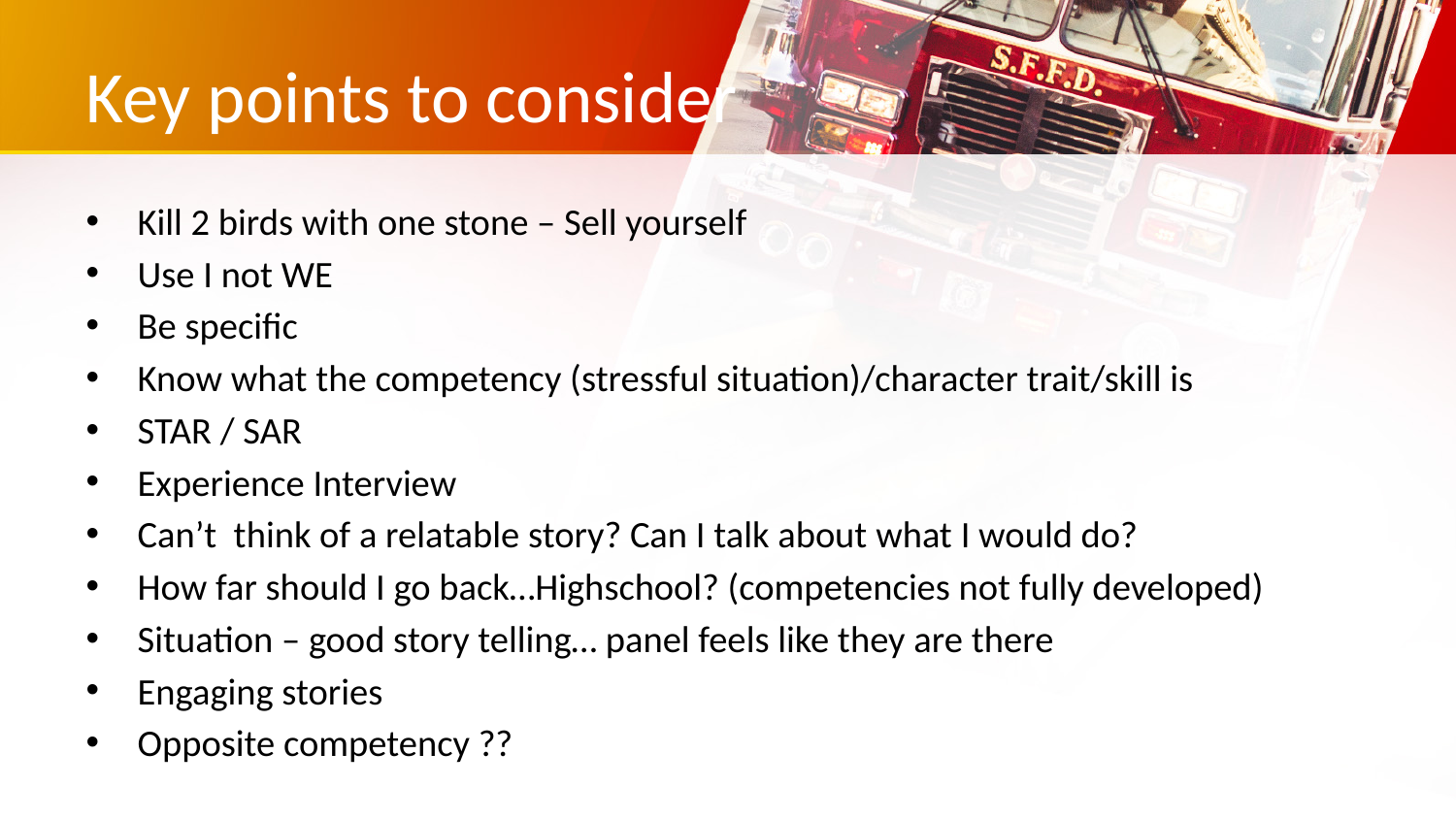

# Key points to consider
Kill 2 birds with one stone – Sell yourself
Use I not WE
Be specific
Know what the competency (stressful situation)/character trait/skill is
STAR / SAR
Experience Interview
Can’t  think of a relatable story? Can I talk about what I would do?
How far should I go back…Highschool? (competencies not fully developed)
Situation – good story telling… panel feels like they are there
Engaging stories
Opposite competency ??